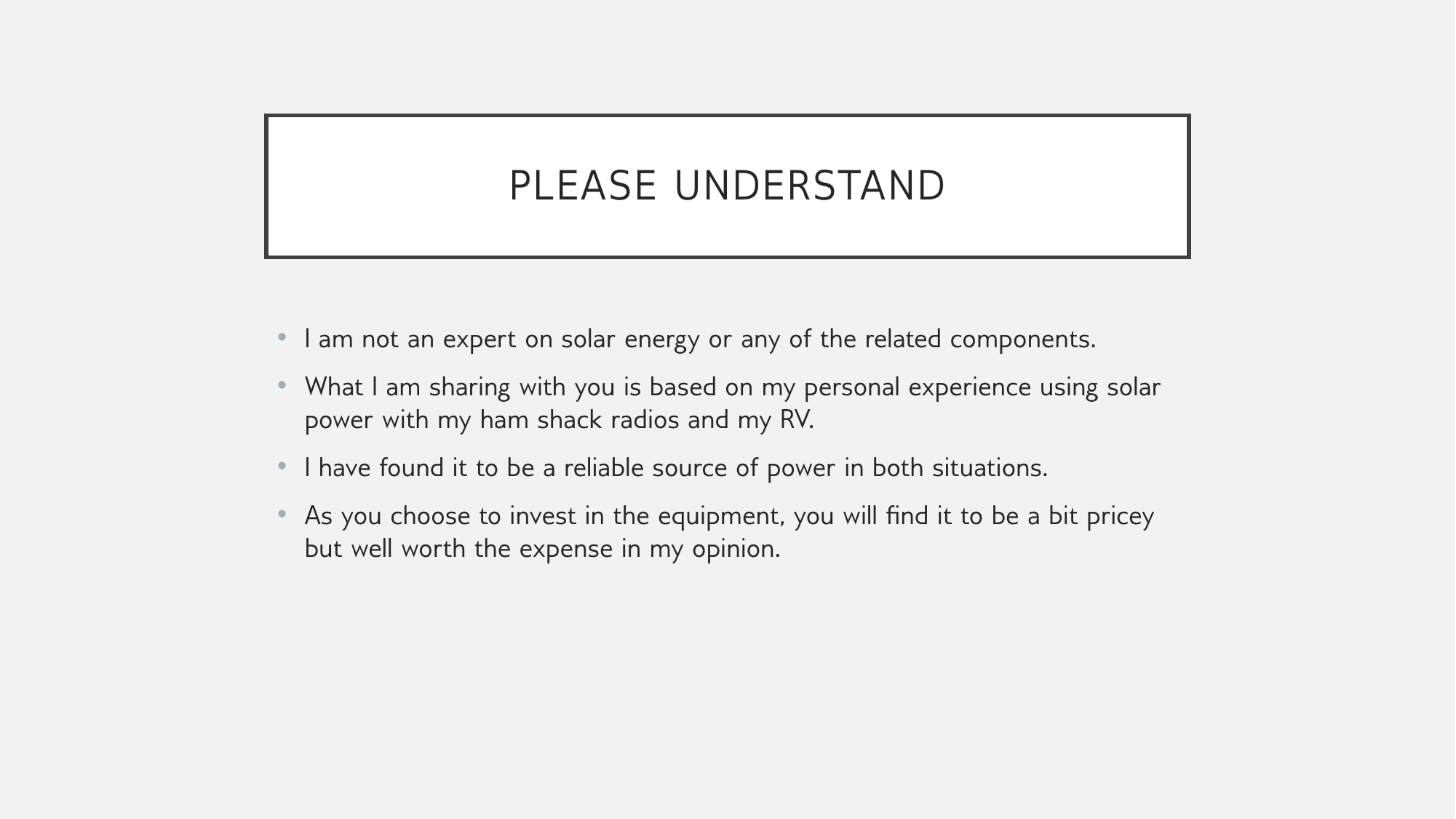

# Please Understand
I am not an expert on solar energy or any of the related components.
What I am sharing with you is based on my personal experience using solar power with my ham shack radios and my RV.
I have found it to be a reliable source of power in both situations.
As you choose to invest in the equipment, you will find it to be a bit pricey but well worth the expense in my opinion.